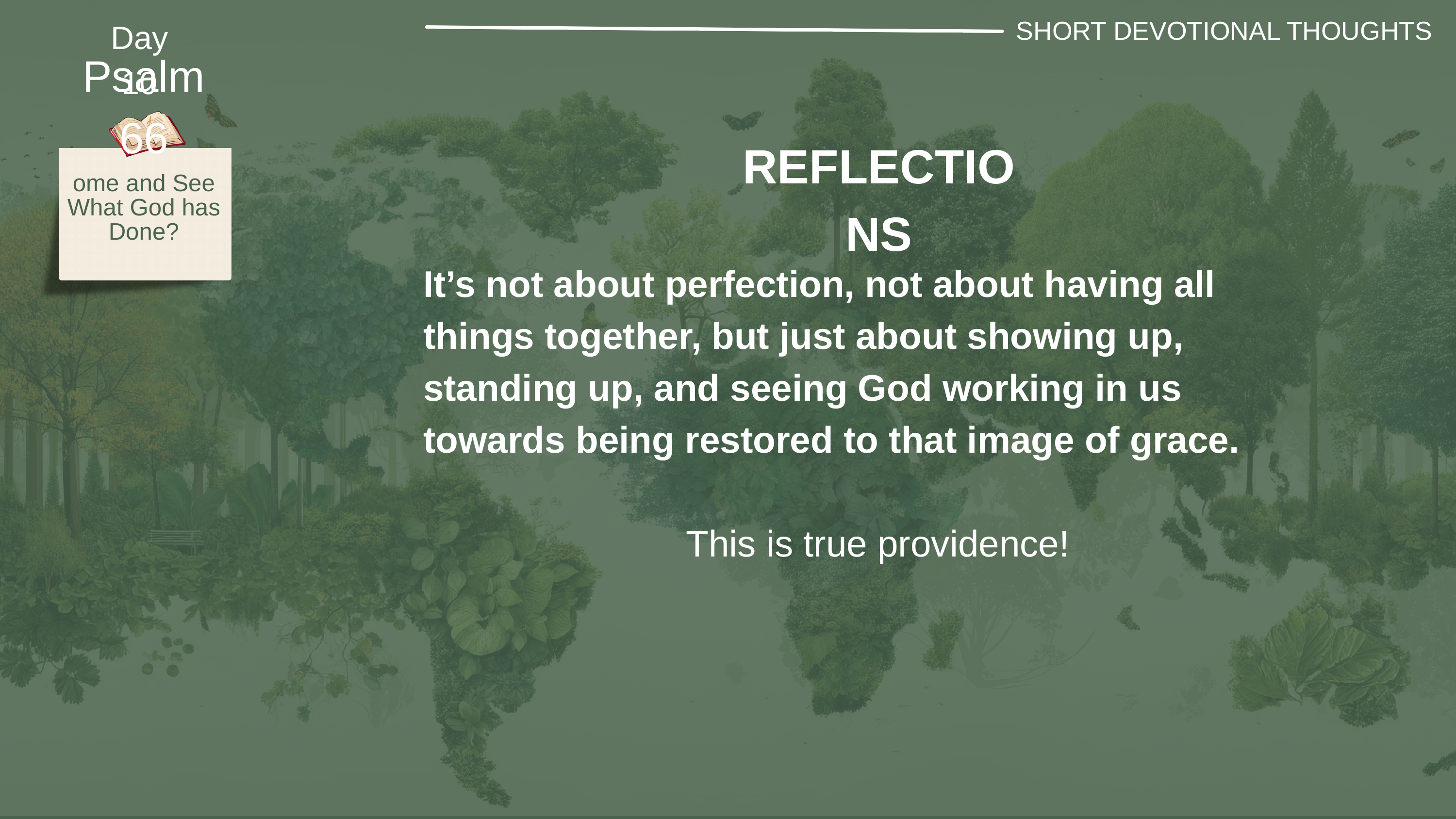

SHORT DEVOTIONAL THOUGHTS
Day 10

Psalm 66

REFLECTIONS

ome and See What God has Done?
It’s not about perfection, not about having all things together, but just about showing up, standing up, and seeing God working in us towards being restored to that image of grace.

This is true providence!